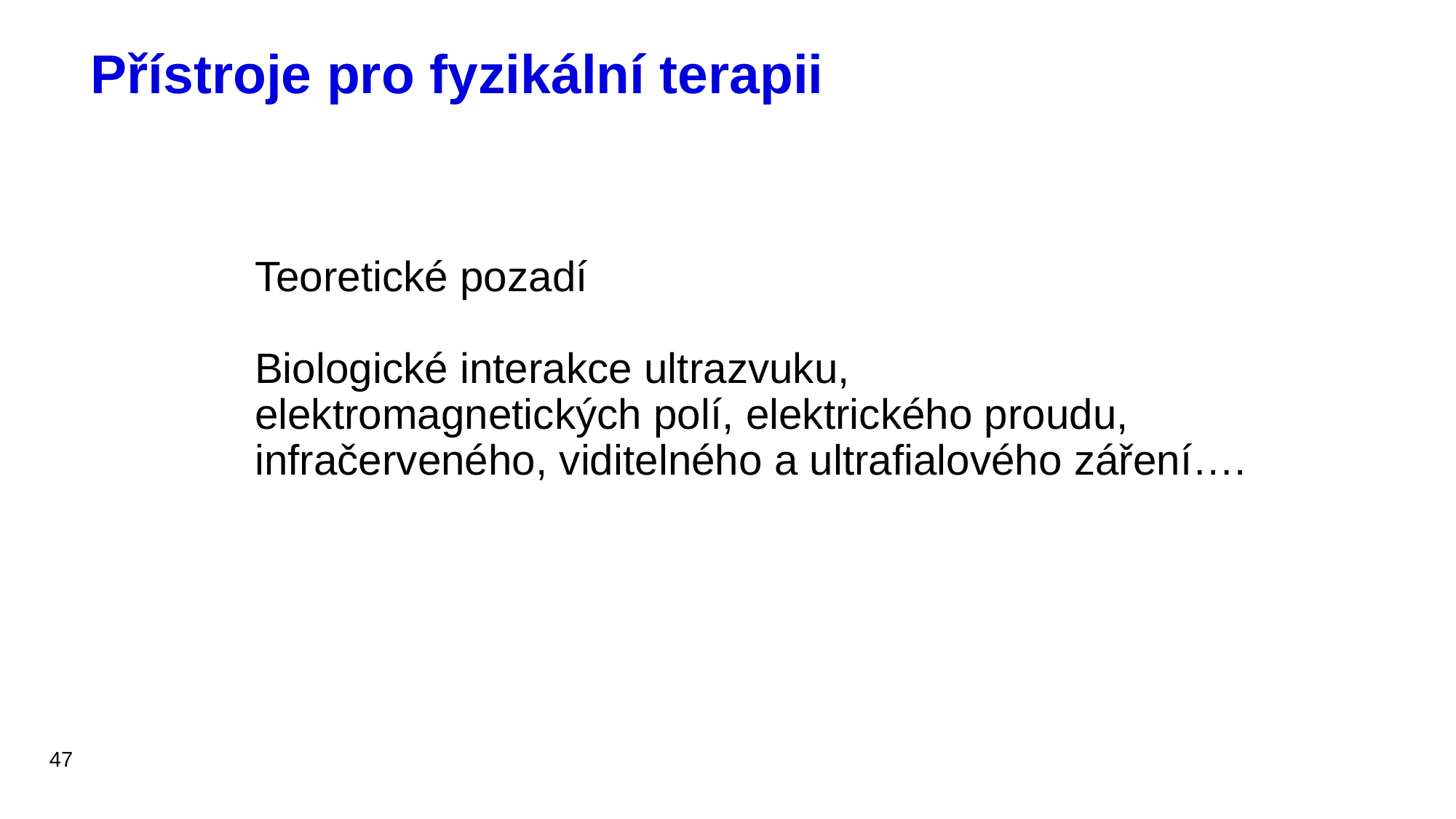

# Přístroje pro fyzikální terapii
Teoretické pozadí

Biologické interakce ultrazvuku, elektromagnetických polí, elektrického proudu, infračerveného, viditelného a ultrafialového záření….
47